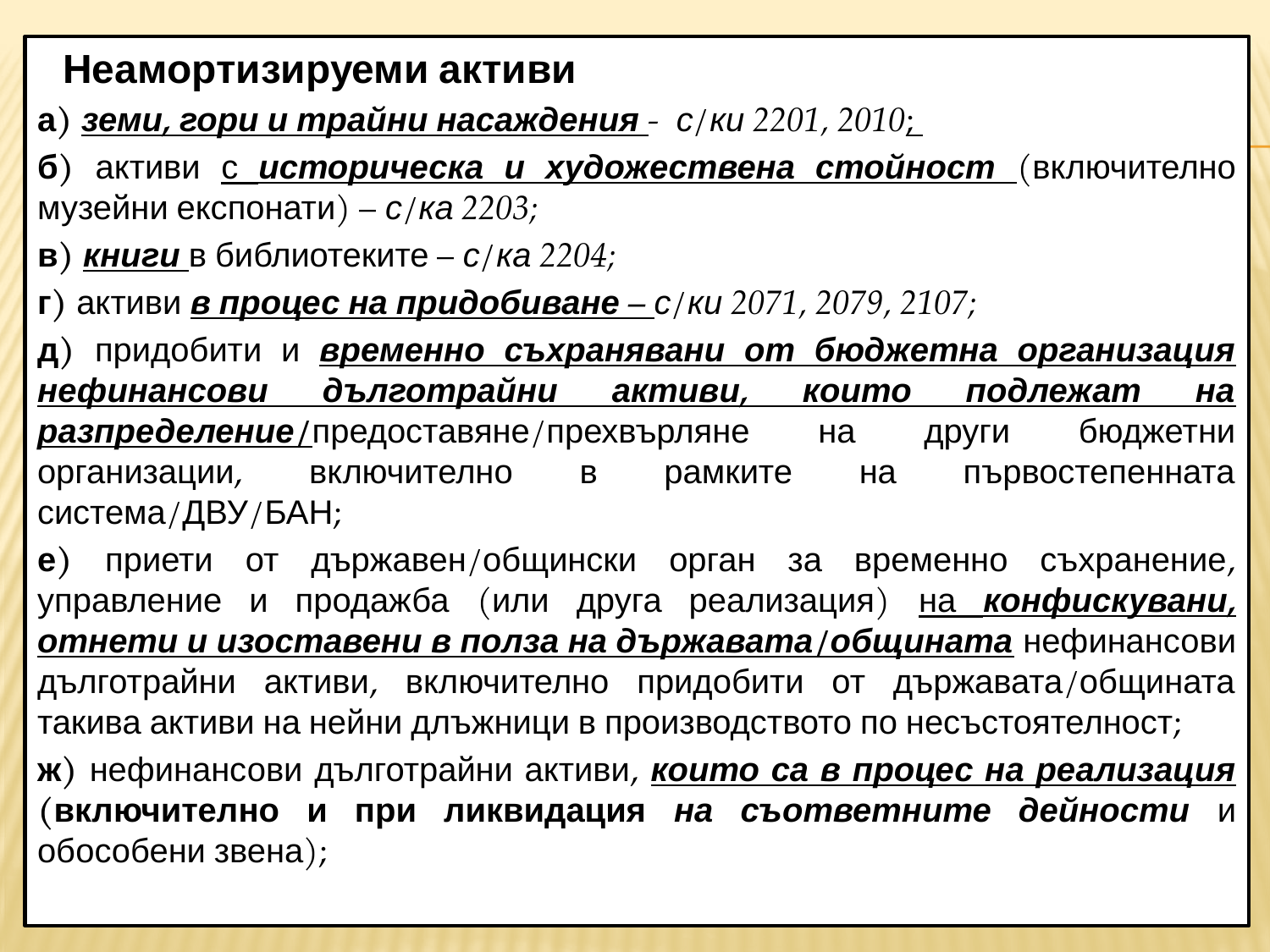

Неамортизируеми активи
а) земи, гори и трайни насаждения -  с/ки 2201, 2010;
б) активи с историческа и художествена стойност (включително музейни експонати) – с/ка 2203;
в) книги в библиотеките – с/ка 2204;
г) активи в процес на придобиване – с/ки 2071, 2079, 2107;
д) придобити и временно съхранявани от бюджетна организация нефинансови дълготрайни активи, които подлежат на разпределение/предоставяне/прехвърляне на други бюджетни организации, включително в рамките на първостепенната система/ДВУ/БАН;
е) приети от държавен/общински орган за временно съхранение, управление и продажба (или друга реализация) на конфискувани, отнети и изоставени в полза на държавата/общината нефинансови дълготрайни активи, включително придобити от държавата/общината такива активи на нейни длъжници в производството по несъстоятелност;
ж) нефинансови дълготрайни активи, които са в процес на реализация (включително и при ликвидация на съответните дейности и обособени звена);

11